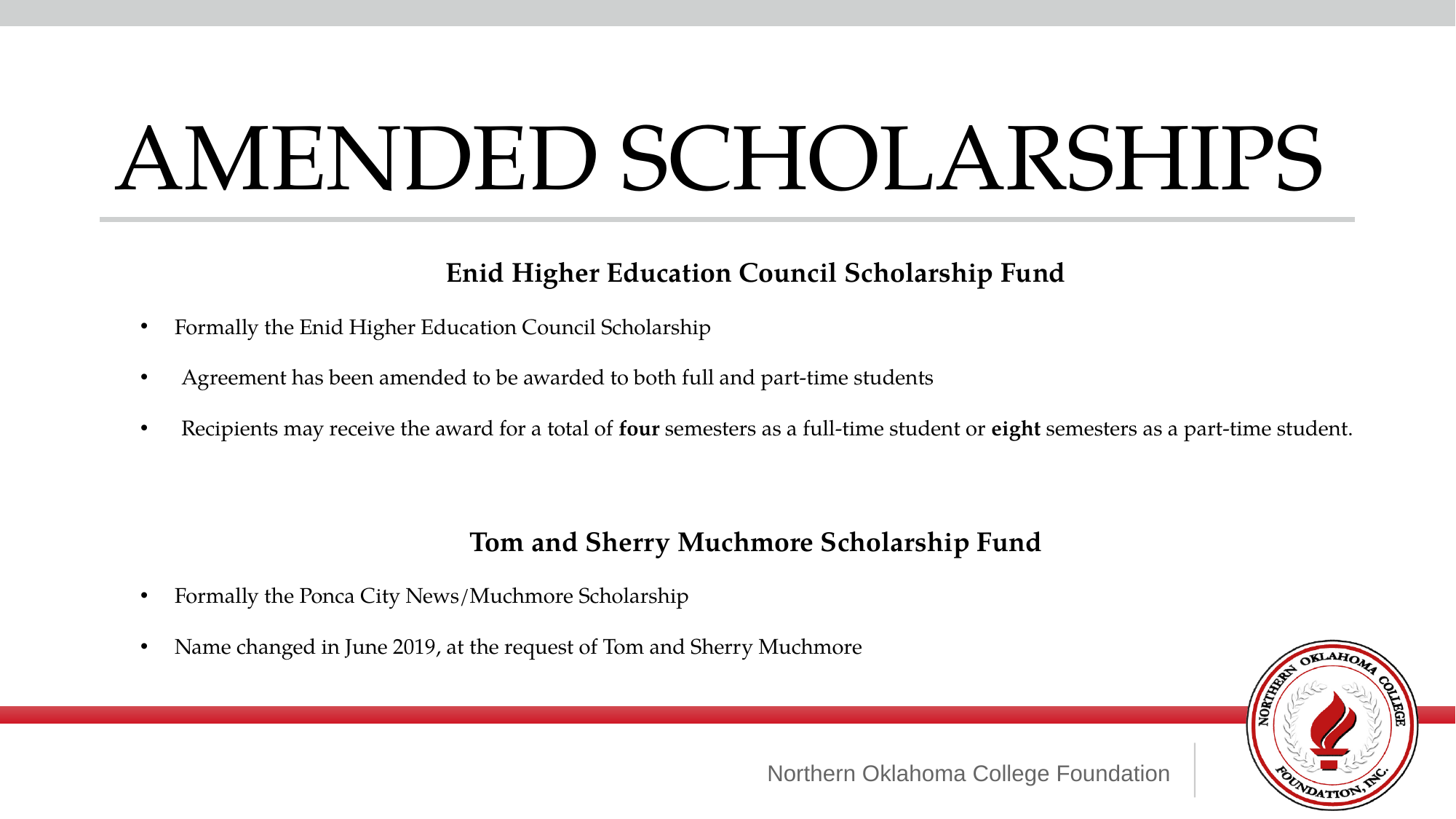

AMENDED SCHOLARSHIPS
Enid Higher Education Council Scholarship Fund
Formally the Enid Higher Education Council Scholarship
Agreement has been amended to be awarded to both full and part-time students
Recipients may receive the award for a total of four semesters as a full-time student or eight semesters as a part-time student.

Tom and Sherry Muchmore Scholarship Fund
Formally the Ponca City News/Muchmore Scholarship
Name changed in June 2019, at the request of Tom and Sherry Muchmore